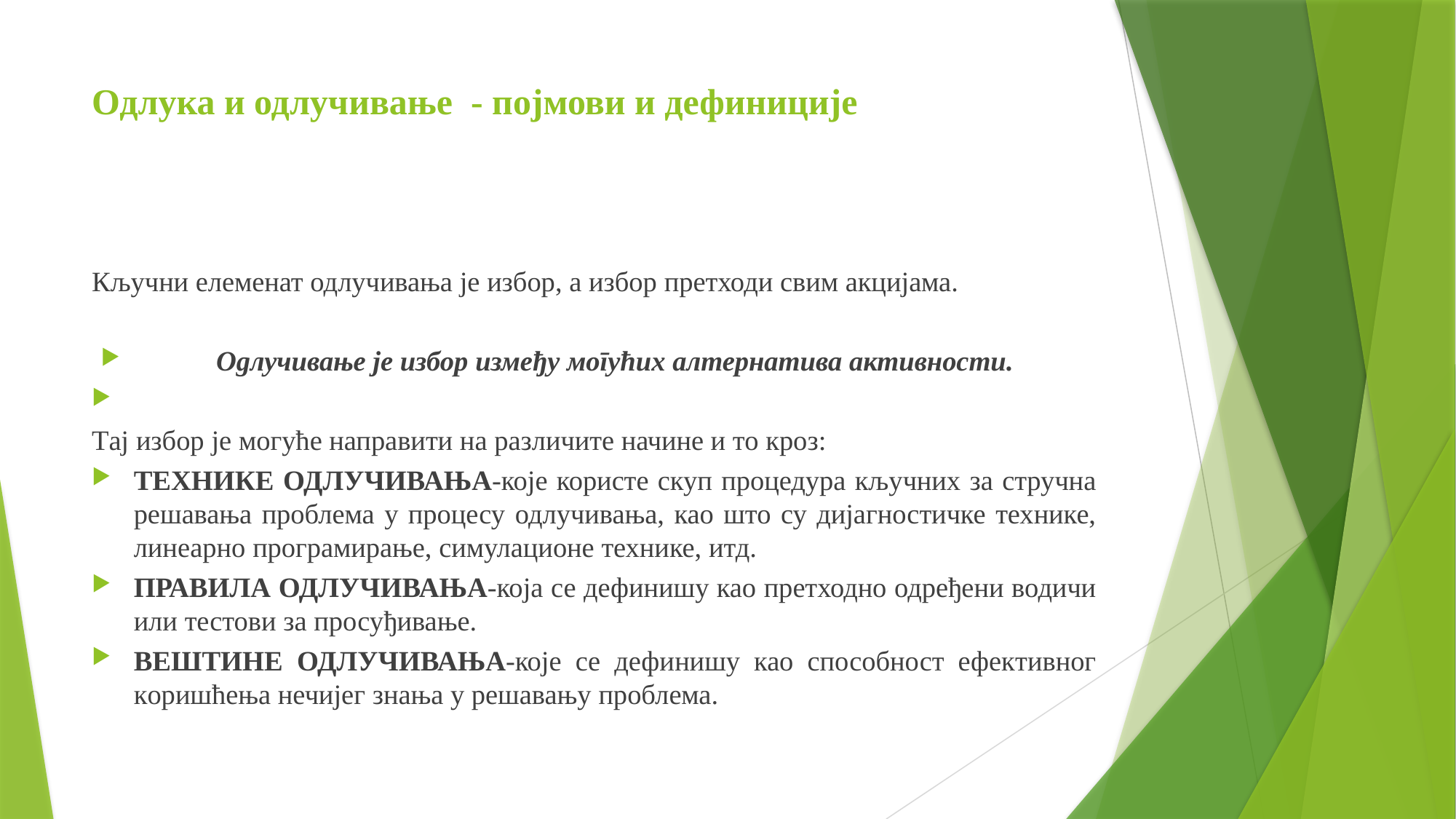

# Одлука и одлучивање  - појмови и дефиниције
Кључни елеменат одлучивања је избор, а избор претходи свим акцијама.

Одлучивање је избор између могућих алтернатива активности.

Тај избор је могуће направити на различите начине и то кроз:
ТЕХНИКЕ ОДЛУЧИВАЊА-које користе скуп процедура кључних за стручна решавања проблема у процесу одлучивања, као што су дијагностичке технике, линеарно програмирање, симулационе технике, итд.
ПРАВИЛА ОДЛУЧИВАЊА-која се дефинишу као претходно одређени водичи или тестови за просуђивање.
ВЕШТИНЕ ОДЛУЧИВАЊА-које се дефинишу као способност ефективног коришћења нечијег знања у решавању проблема.